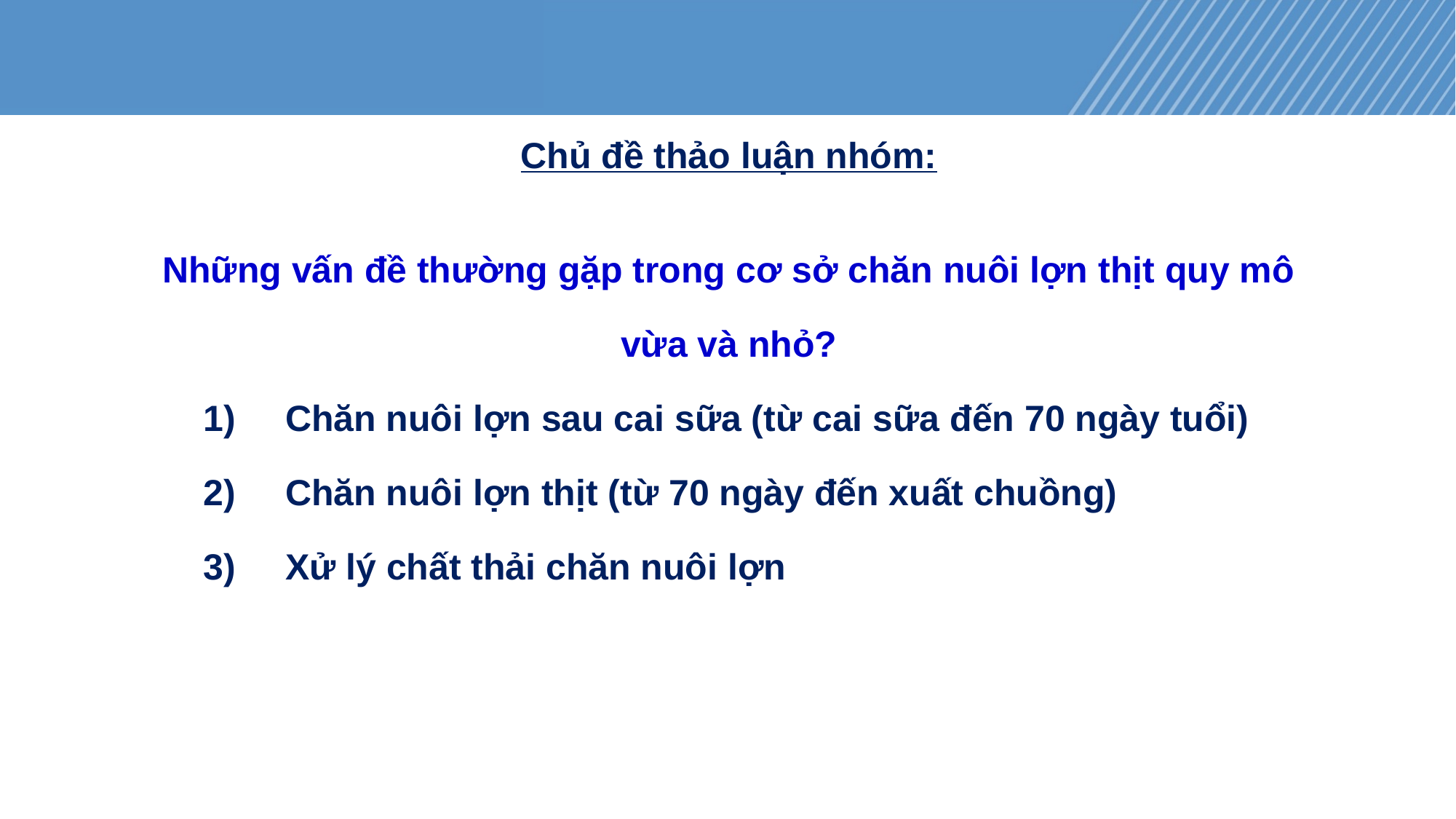

#

Chủ đề thảo luận nhóm:

Những vấn đề thường gặp trong cơ sở chăn nuôi lợn thịt quy mô vừa và nhỏ?
Chăn nuôi lợn sau cai sữa (từ cai sữa đến 70 ngày tuổi)
Chăn nuôi lợn thịt (từ 70 ngày đến xuất chuồng)
Xử lý chất thải chăn nuôi lợn